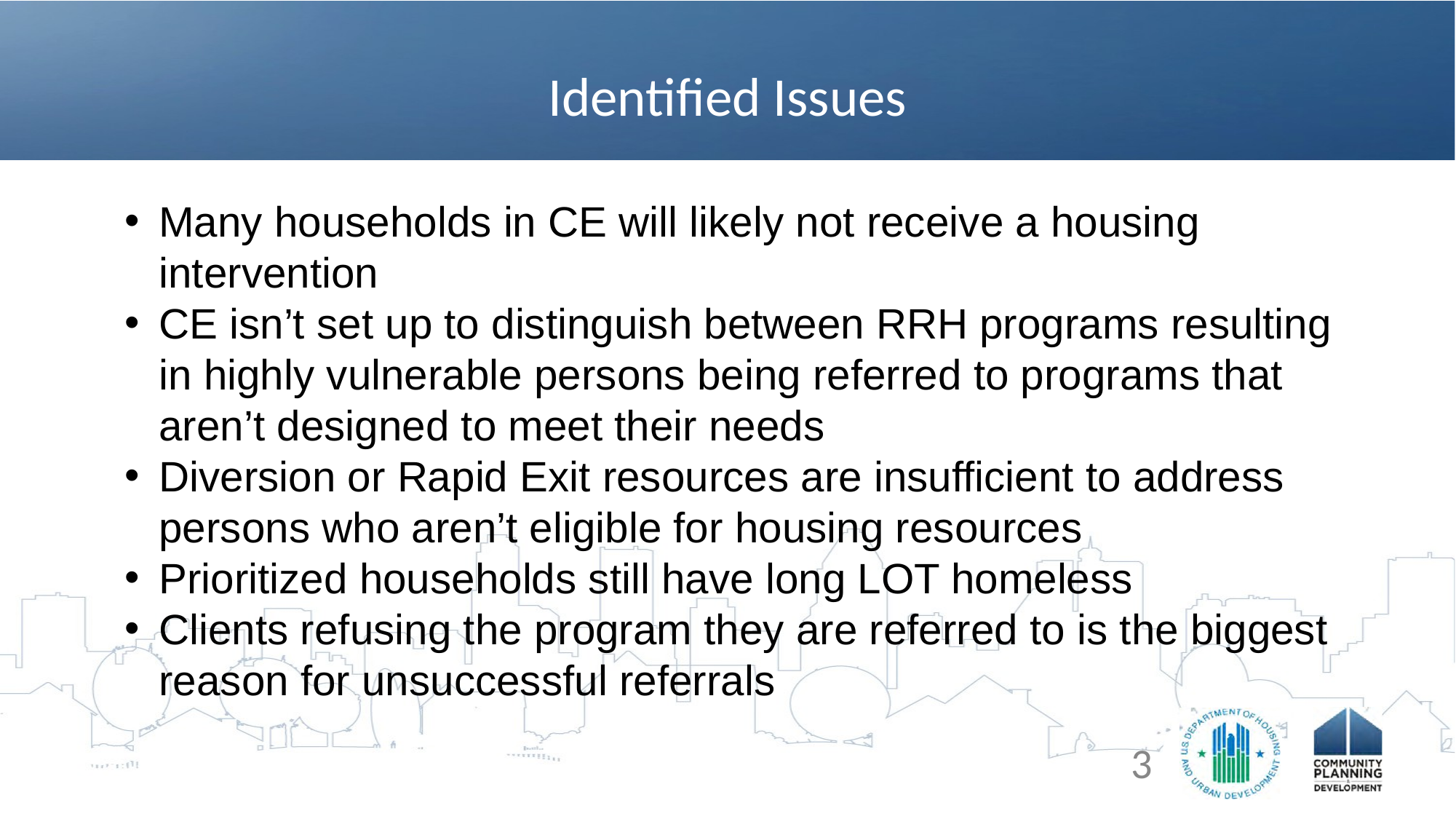

# Identified Issues
Many households in CE will likely not receive a housing intervention
CE isn’t set up to distinguish between RRH programs resulting in highly vulnerable persons being referred to programs that aren’t designed to meet their needs
Diversion or Rapid Exit resources are insufficient to address persons who aren’t eligible for housing resources
Prioritized households still have long LOT homeless
Clients refusing the program they are referred to is the biggest reason for unsuccessful referrals

3